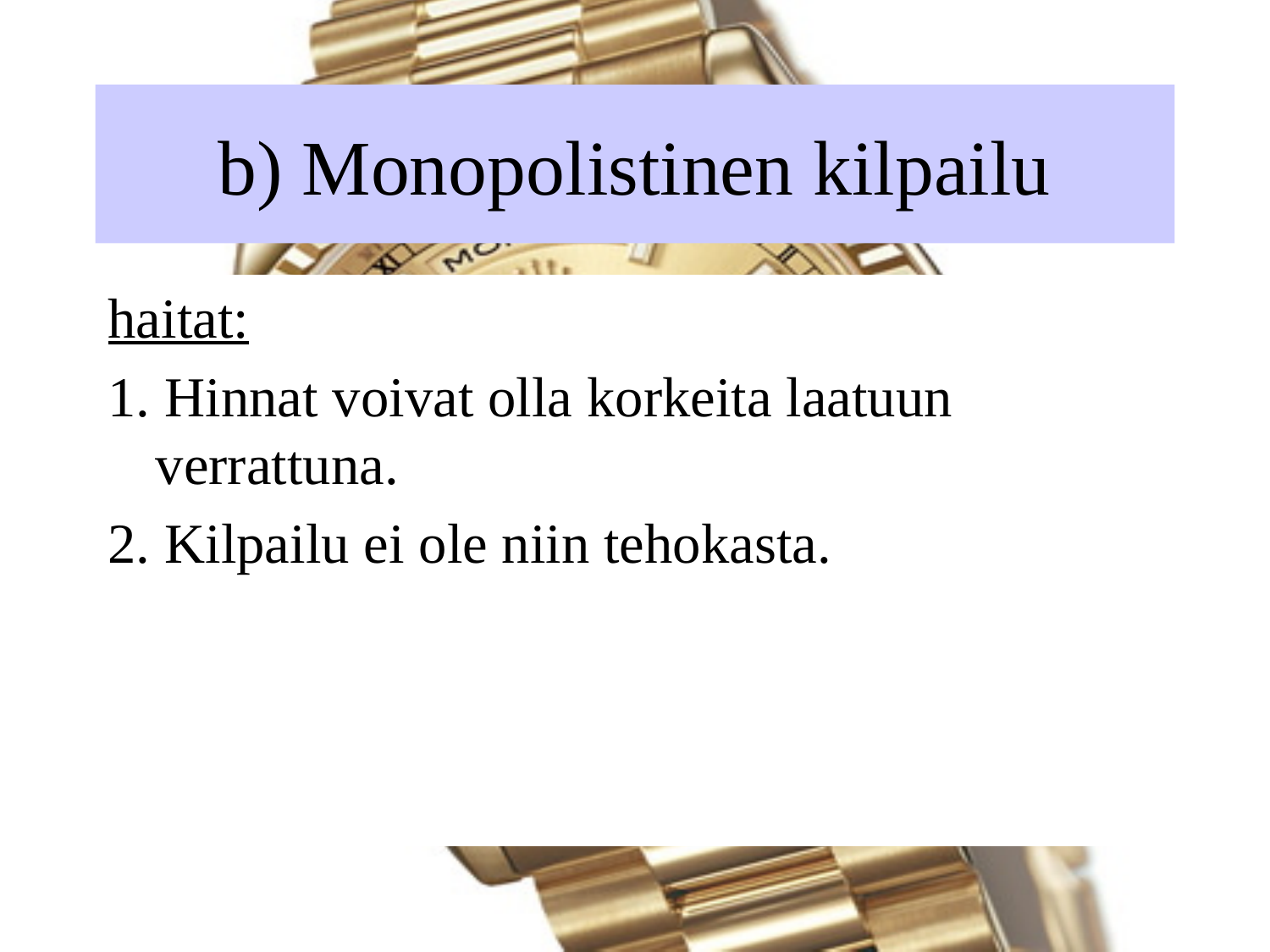

# b) Monopolistinen kilpailu
(merkkituotteet)
edut:
1. Kuluttaja tietää, mitä saa ostaessaan tuotteen.
2. Tuotteet voi hinnoitella vapaammin.
haitat:
1. Hinnat voivat olla korkeita laatuun verrattuna.
2. Kilpailu ei ole niin tehokasta.